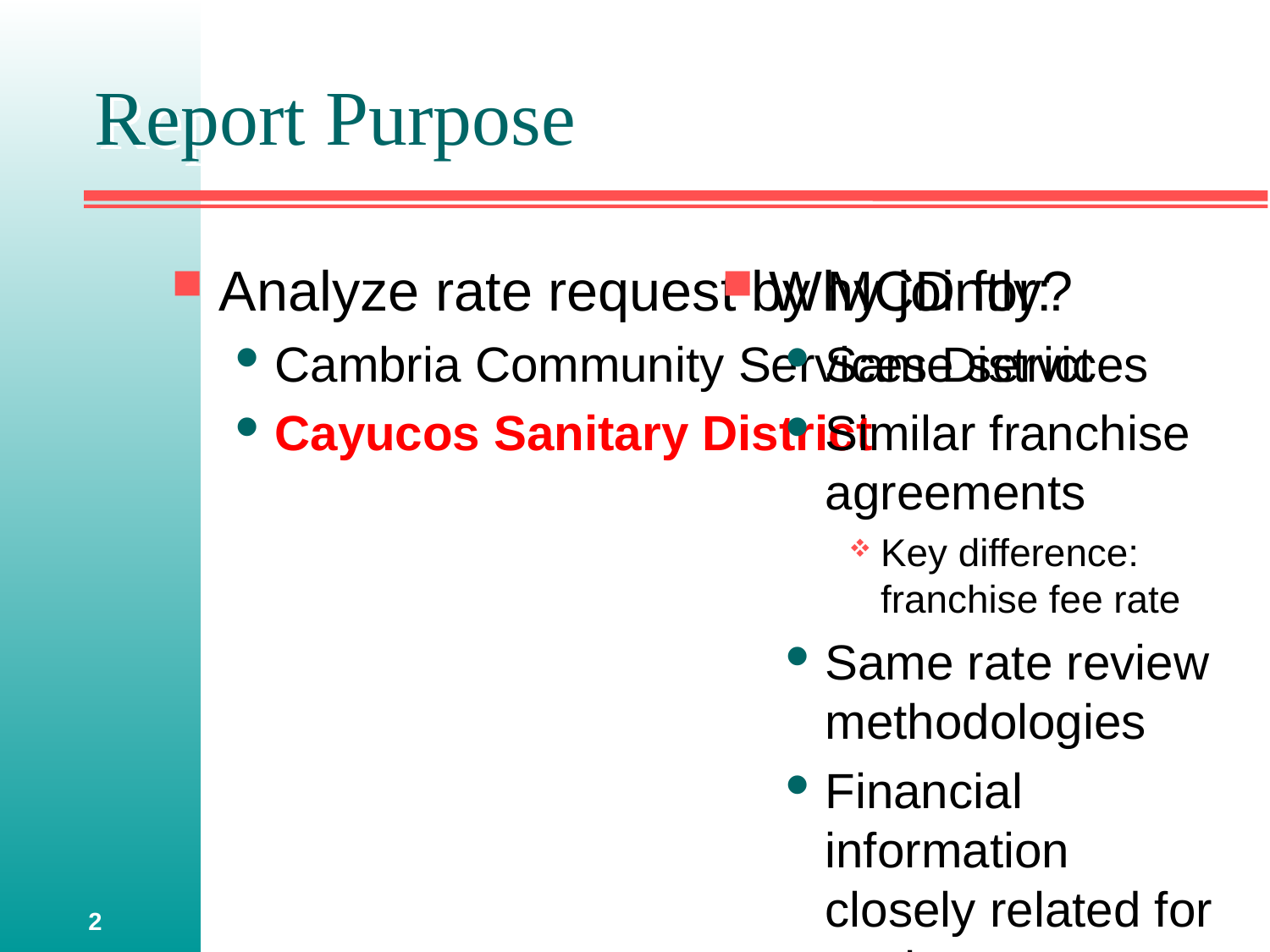

# Report Purpose
Analyze rate request by MCD for:
Cambria Community Services District
Cayucos Sanitary District
Why jointly?
Same services
Similar franchise agreements
Key difference: franchise fee rate
Same rate review methodologies
Financial information closely related for each agency